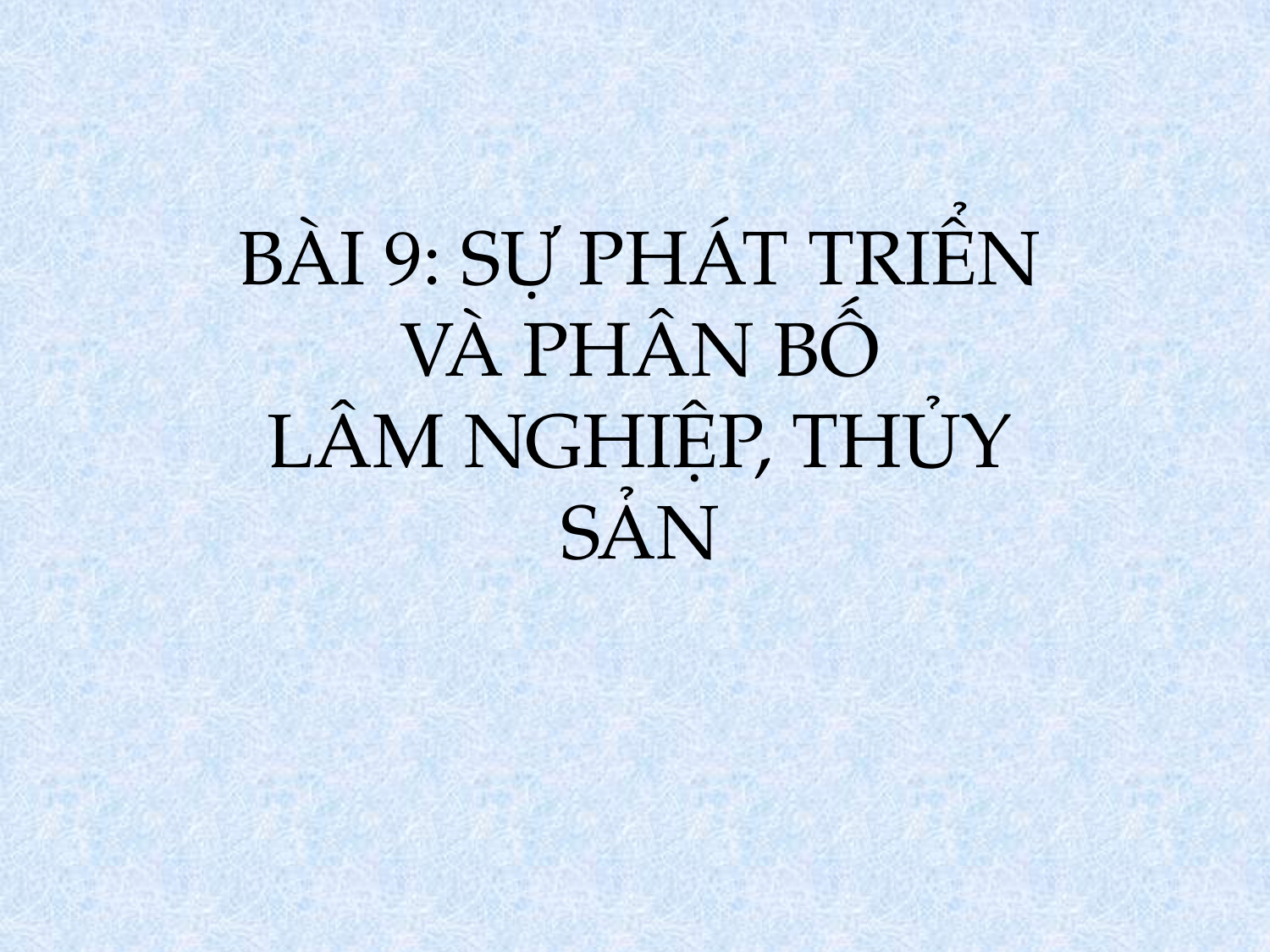

# BÀI 9: SỰ PHÁT TRIỂN VÀ PHÂN BỐ LÂM NGHIỆP, THỦY SẢN